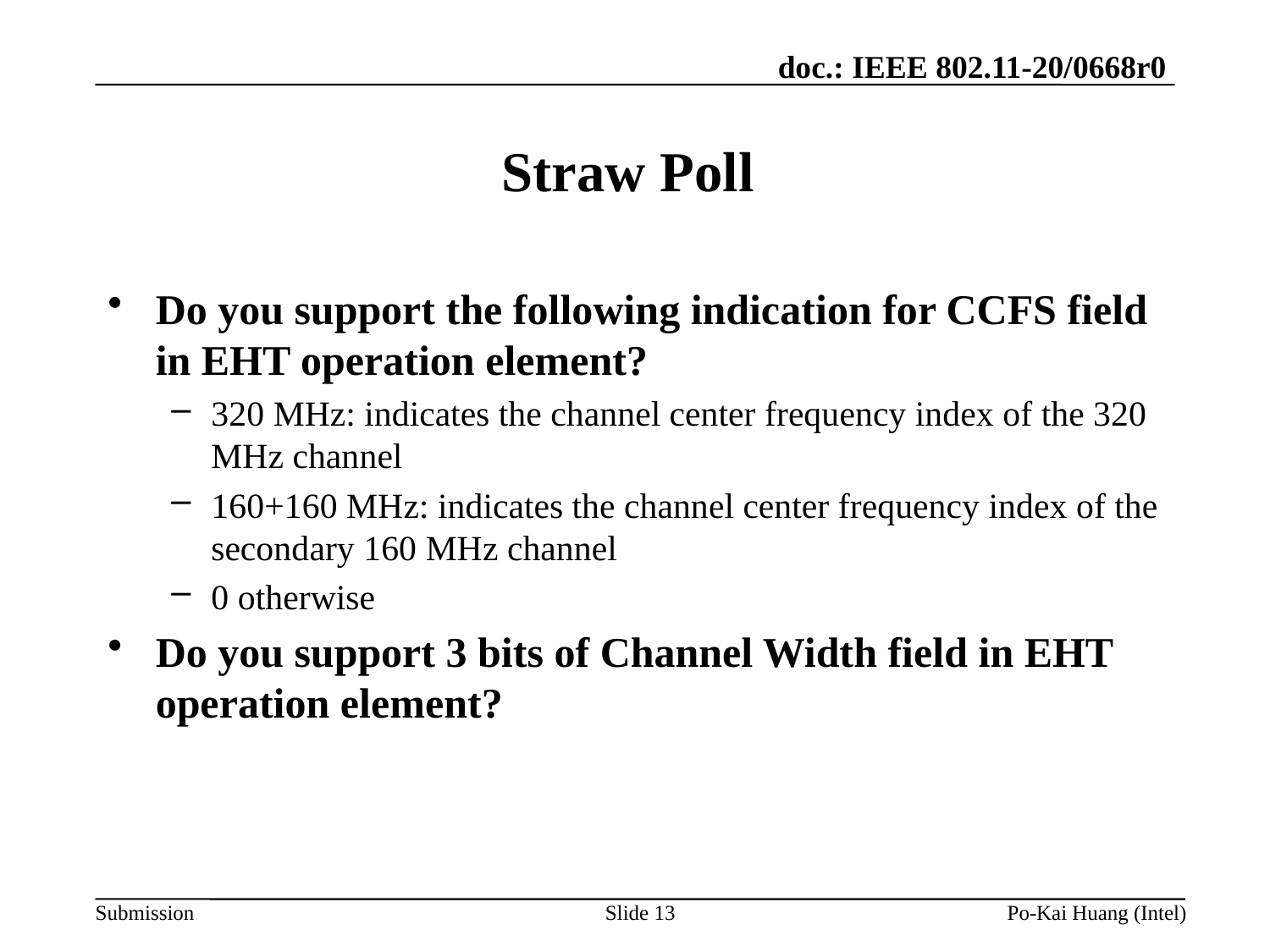

# Straw Poll
Do you support the following indication for CCFS field in EHT operation element?
320 MHz: indicates the channel center frequency index of the 320 MHz channel
160+160 MHz: indicates the channel center frequency index of the
secondary 160 MHz channel
0 otherwise
Do you support 3 bits of Channel Width field in EHT operation element?

Slide 13
Po-Kai Huang (Intel)